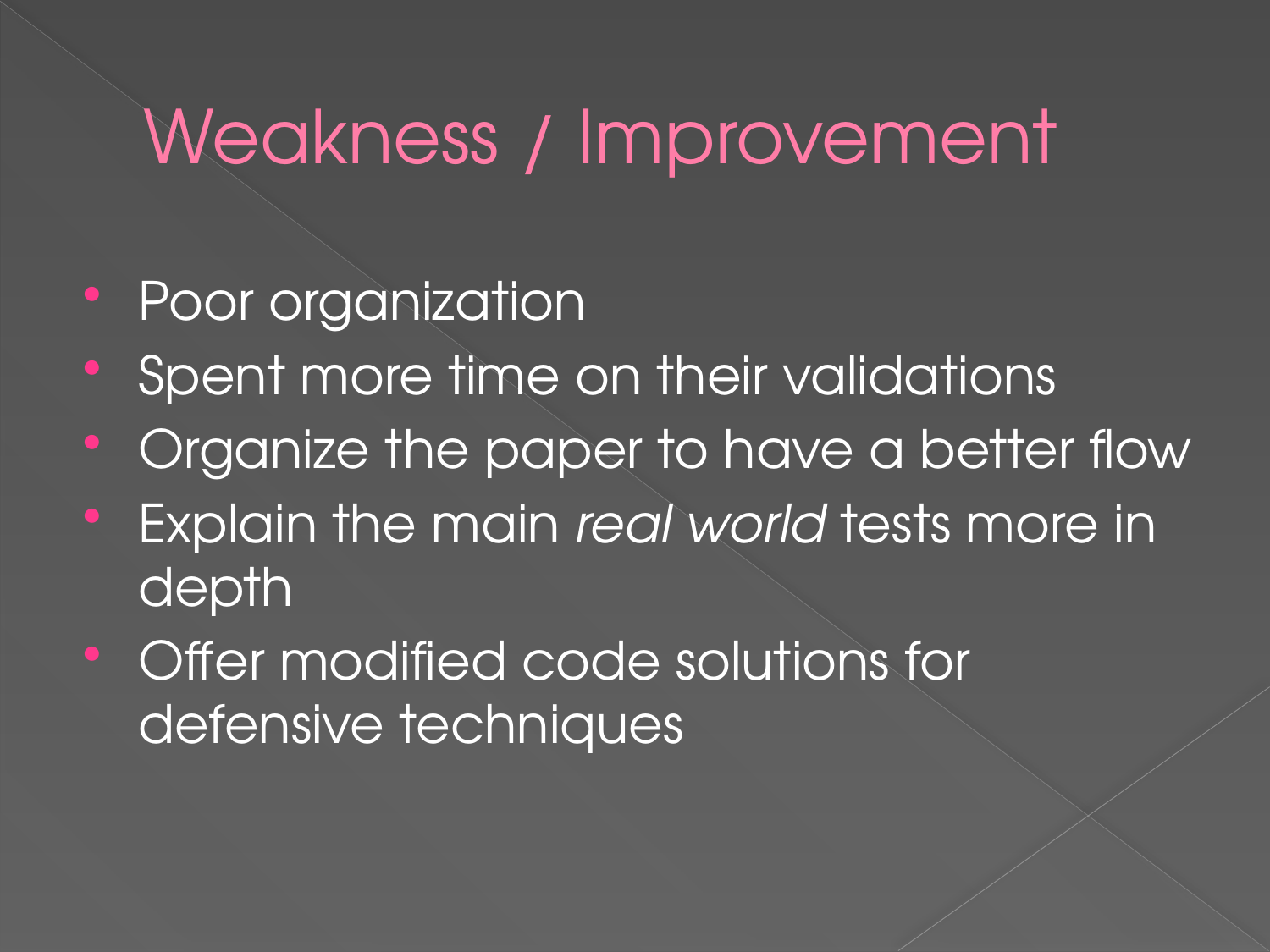

# Weakness / Improvement
Poor organization
Spent more time on their validations
Organize the paper to have a better flow
Explain the main real world tests more in depth
Offer modified code solutions for defensive techniques